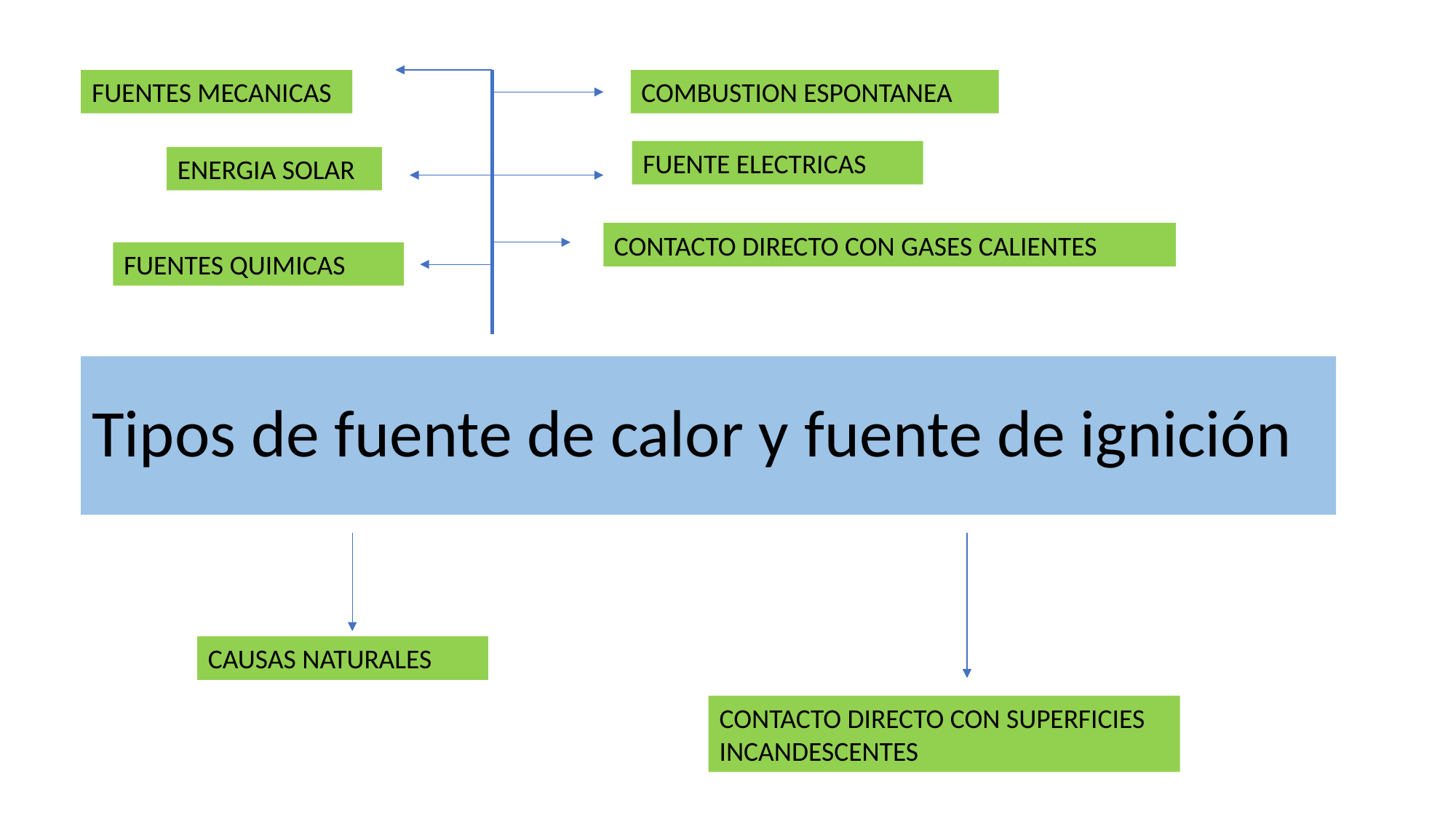

COMBUSTION ESPONTANEA
FUENTES MECANICAS
FUENTE ELECTRICAS
ENERGIA SOLAR
CONTACTO DIRECTO CON GASES CALIENTES
FUENTES QUIMICAS
# Tipos de fuente de calor y fuente de ignición
CAUSAS NATURALES
CONTACTO DIRECTO CON SUPERFICIES INCANDESCENTES